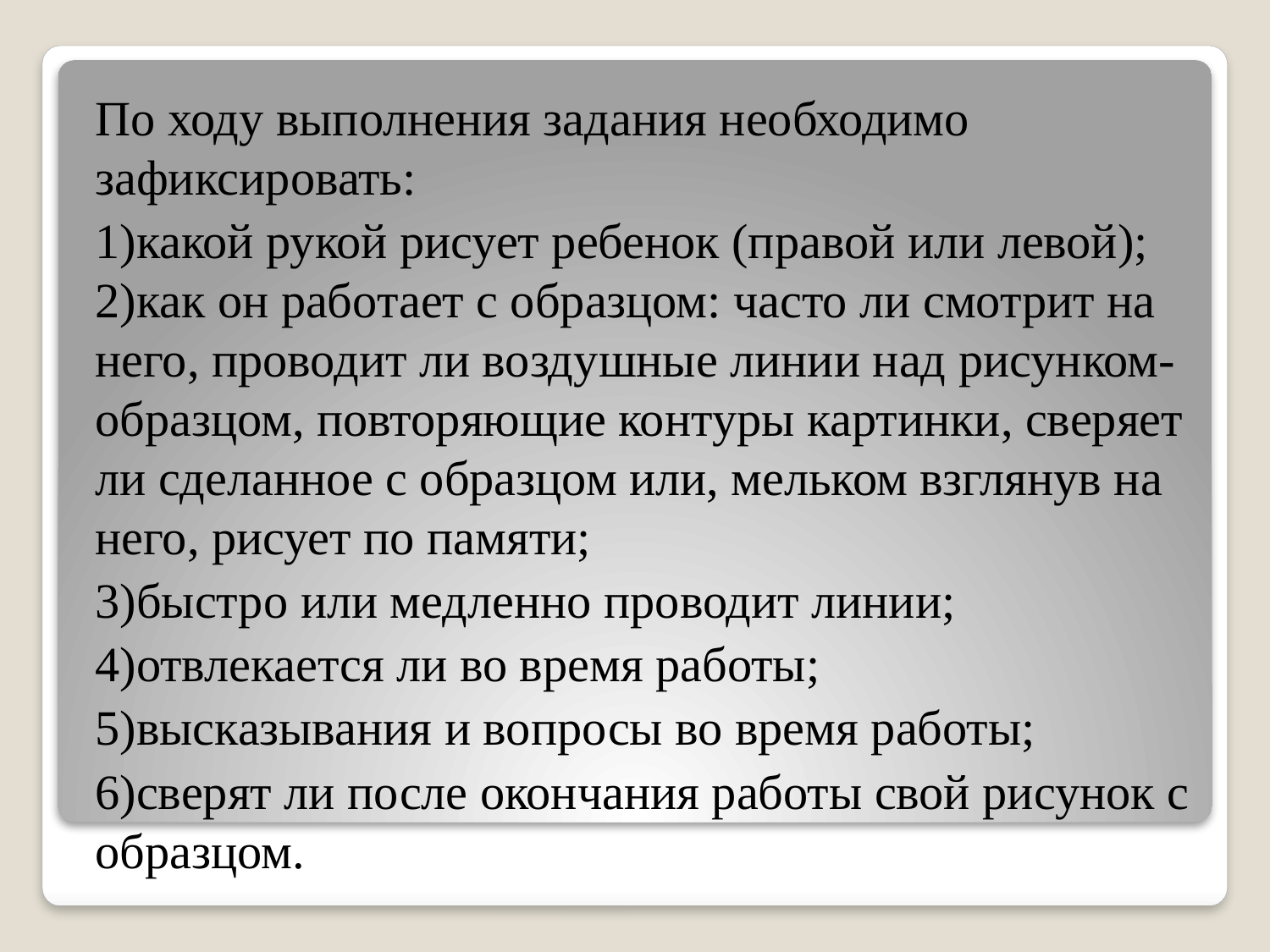

По ходу выполнения задания необходимо зафиксировать:
1)какой рукой рисует ребенок (правой или левой); 2)как он работает с образцом: часто ли смотрит на него, проводит ли воздушные линии над рисунком-образцом, повторяющие контуры картинки, сверяет ли сделанное с образцом или, мельком взглянув на него, рисует по памяти;
3)быстро или медленно проводит линии;
4)отвлекается ли во время работы;
5)высказывания и вопросы во время работы;
6)сверят ли после окончания работы свой рисунок с образцом.